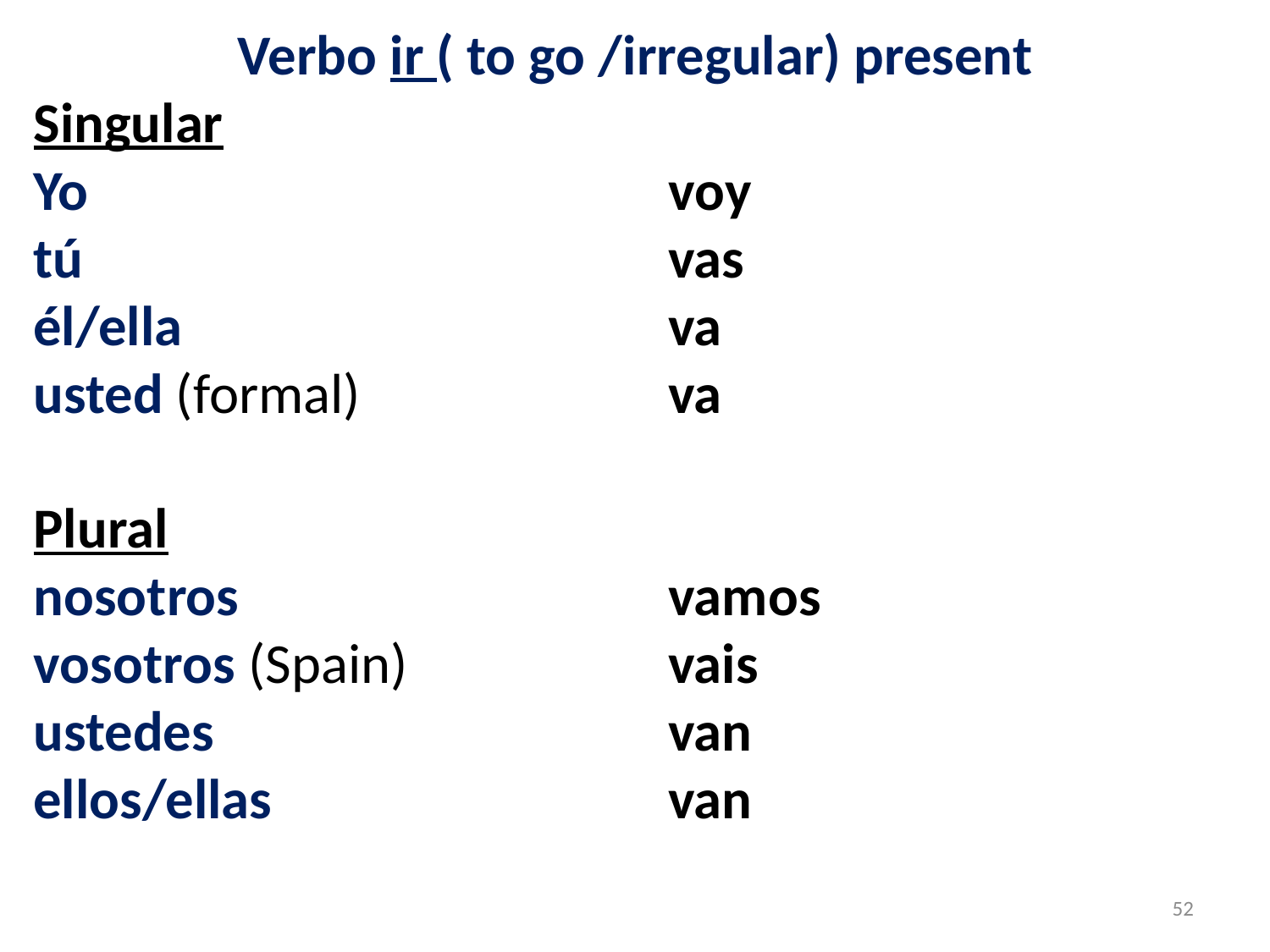

Verbo ir ( to go /irregular) present
Singular
Yo					voy
tú					vas
él/ella				va
usted (formal) 			va

Plural
nosotros				vamos
vosotros (Spain)		 	vais
ustedes				van
ellos/ellas				van

52